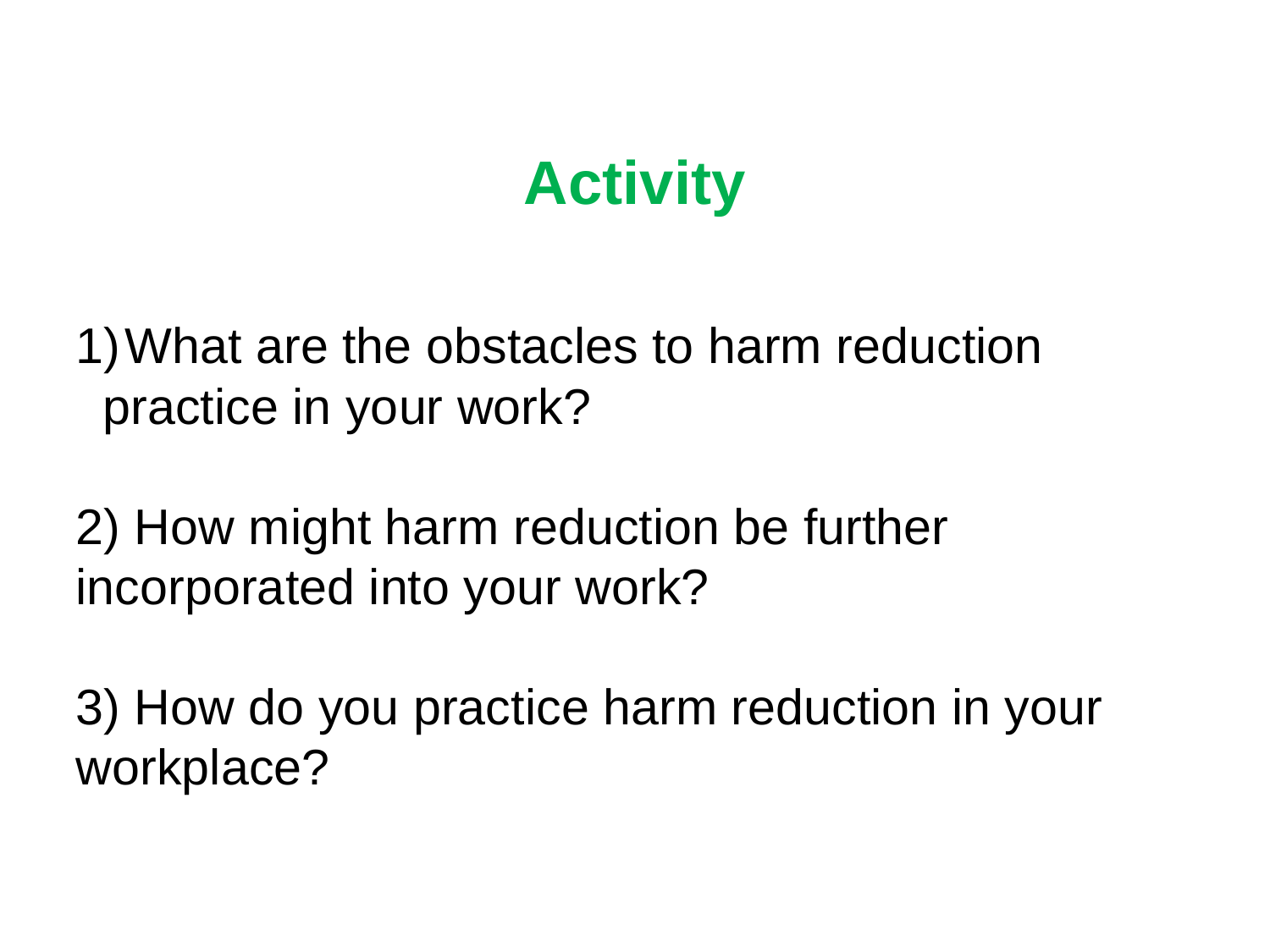

Activity

 What are the obstacles to harm reduction practice in your work?

2) How might harm reduction be further incorporated into your work?

3) How do you practice harm reduction in your workplace?